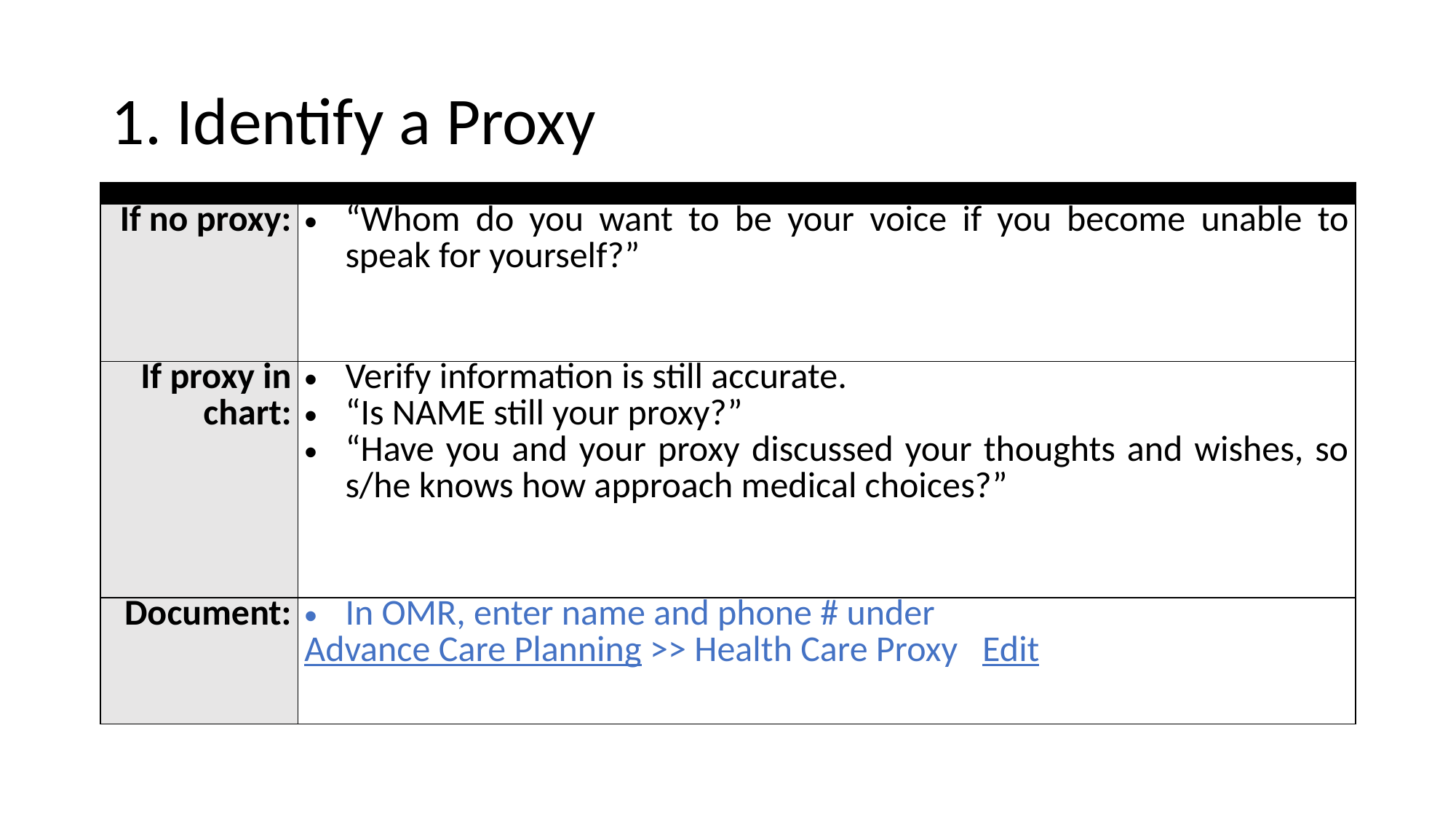

# 1. Identify a Proxy
|  |  |
| --- | --- |
| If no proxy: | “Whom do you want to be your voice if you become unable to speak for yourself?” |
| If proxy in chart: | Verify information is still accurate. “Is NAME still your proxy?” “Have you and your proxy discussed your thoughts and wishes, so s/he knows how approach medical choices?” |
| Document: | In OMR, enter name and phone # under Advance Care Planning >> Health Care Proxy   Edit |